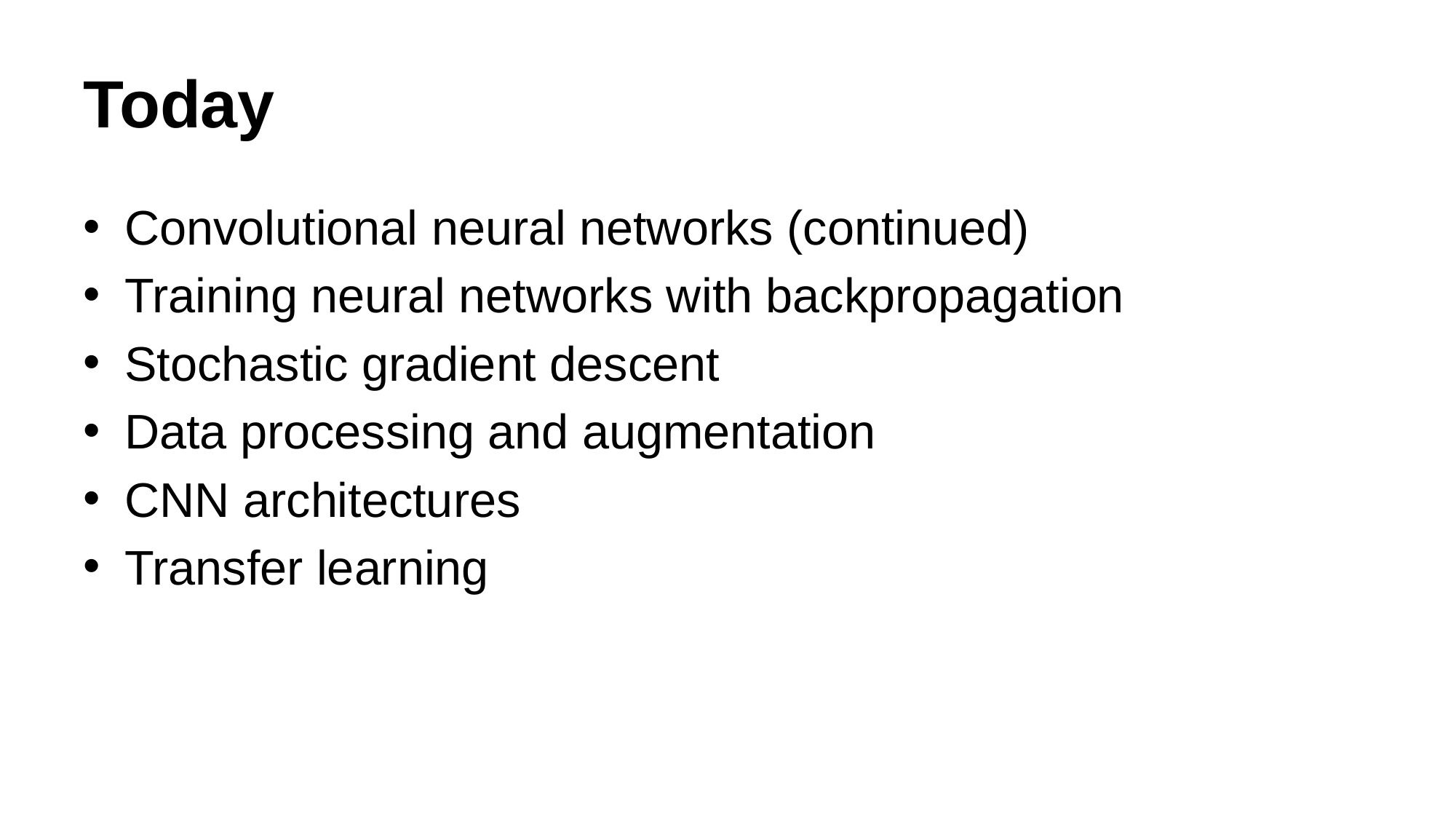

# Today
Convolutional neural networks (continued)
Training neural networks with backpropagation
Stochastic gradient descent
Data processing and augmentation
CNN architectures
Transfer learning